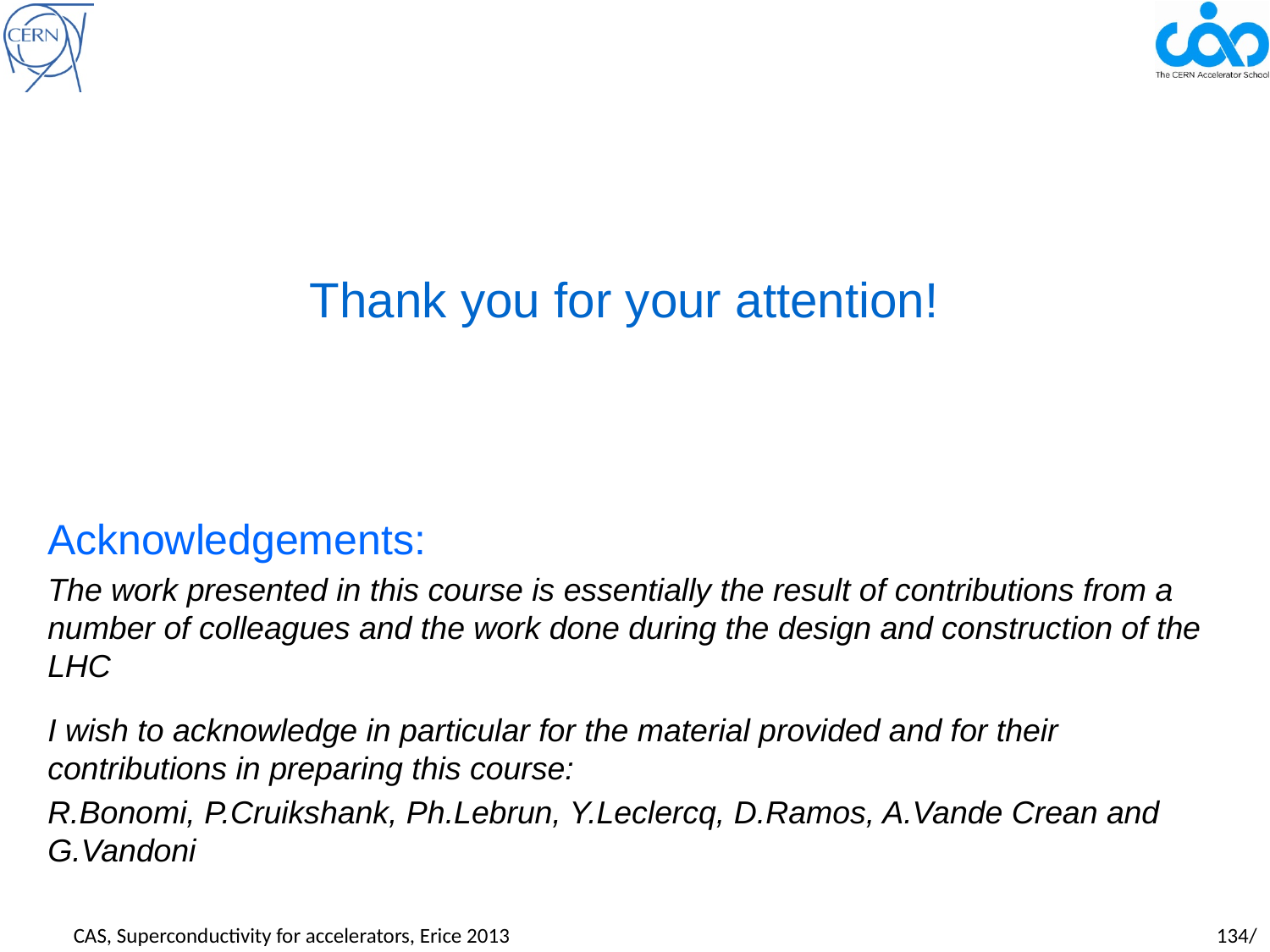

# Thank you for your attention!
Acknowledgements:
The work presented in this course is essentially the result of contributions from a number of colleagues and the work done during the design and construction of the LHC

I wish to acknowledge in particular for the material provided and for their contributions in preparing this course:
R.Bonomi, P.Cruikshank, Ph.Lebrun, Y.Leclercq, D.Ramos, A.Vande Crean and G.Vandoni
CAS, Superconductivity for accelerators, Erice 2013				     		134/